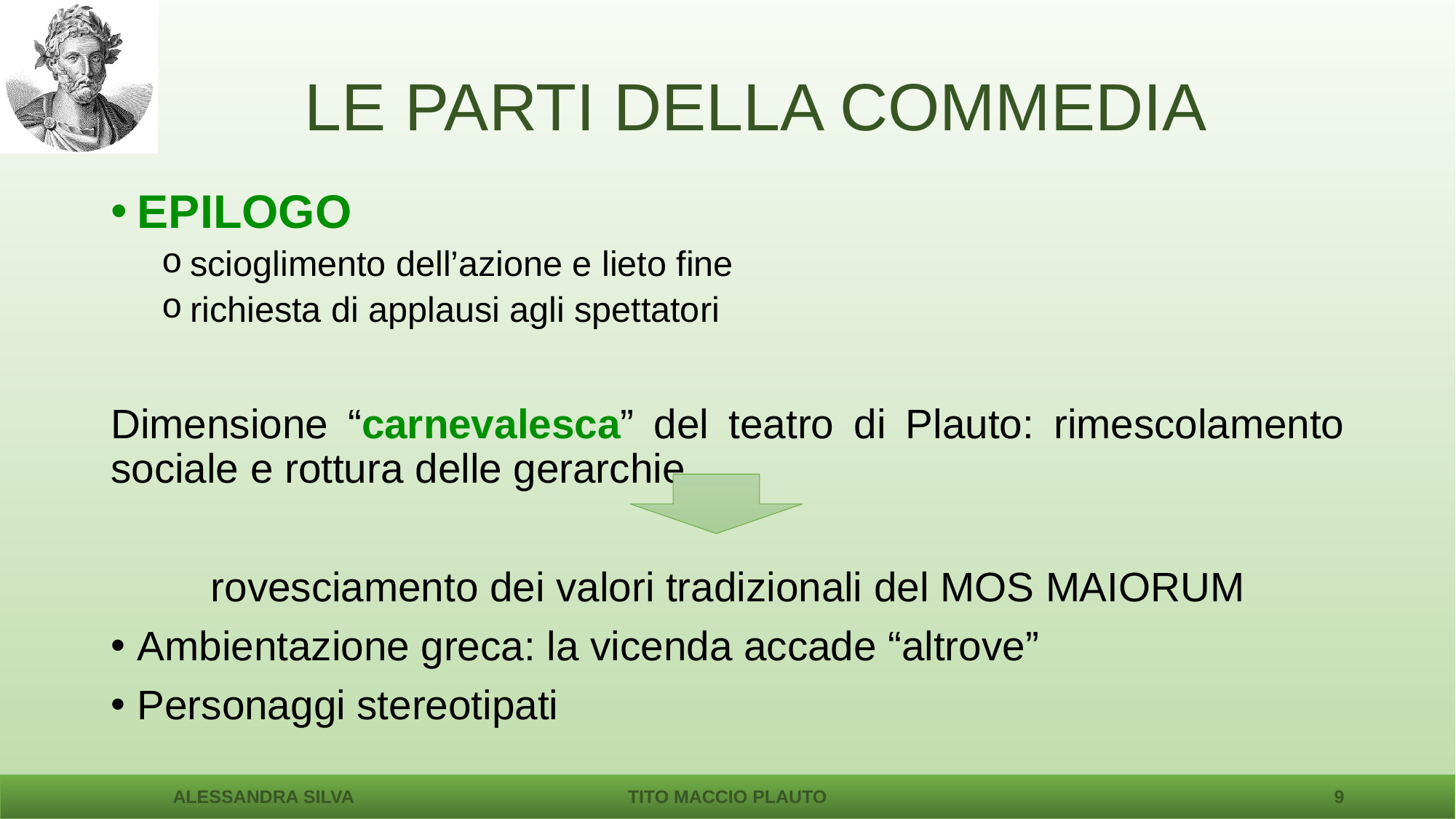

# LE PARTI DELLA COMMEDIA
EPILOGO
scioglimento dell’azione e lieto fine
richiesta di applausi agli spettatori

Dimensione “carnevalesca” del teatro di Plauto: rimescolamento sociale e rottura delle gerarchie

rovesciamento dei valori tradizionali del MOS MAIORUM
Ambientazione greca: la vicenda accade “altrove”
Personaggi stereotipati

ALESSANDRA SILVA
TITO MACCIO PLAUTO
9